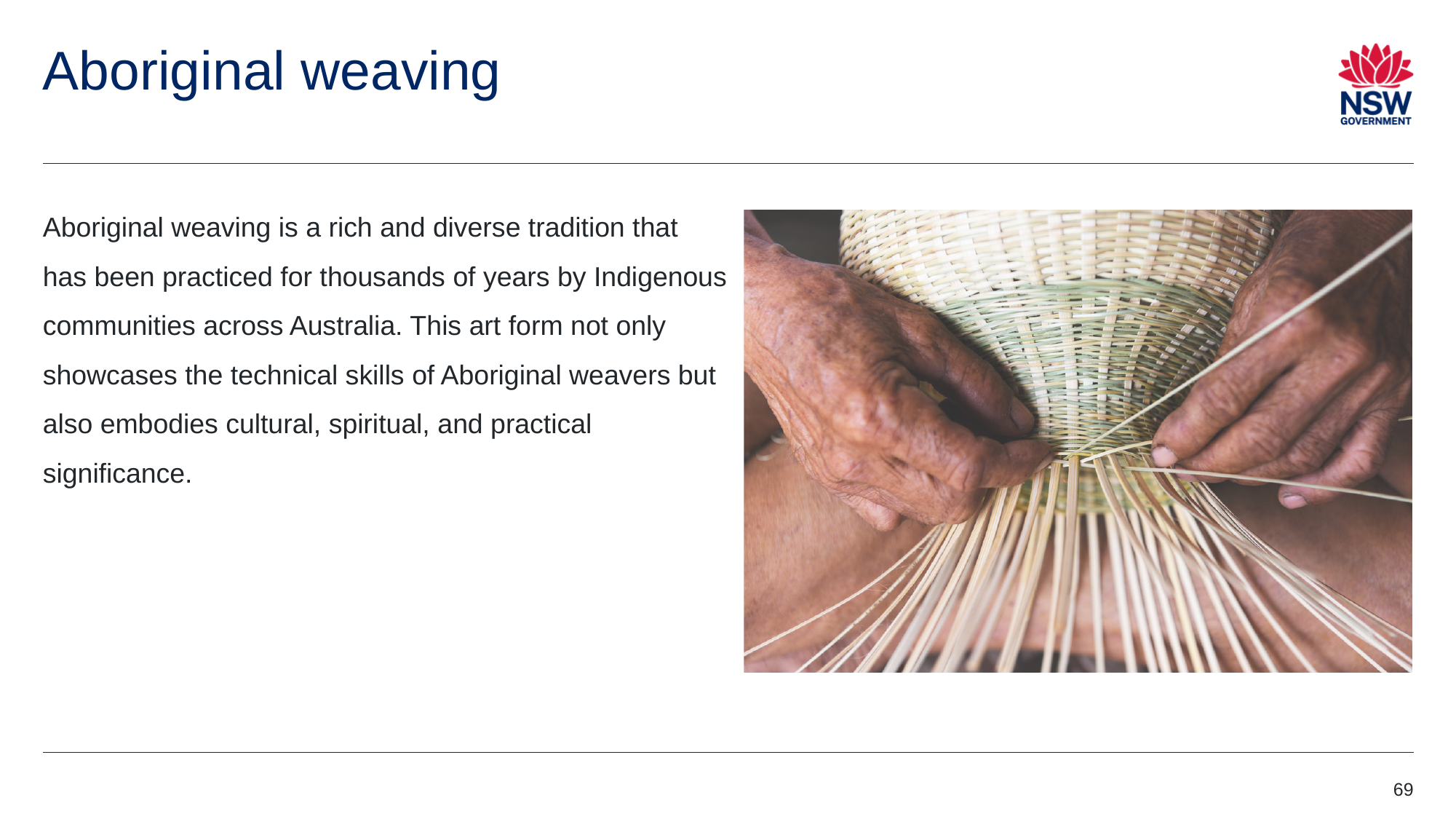

# Aboriginal weaving
Aboriginal weaving is a rich and diverse tradition that has been practiced for thousands of years by Indigenous communities across Australia. This art form not only showcases the technical skills of Aboriginal weavers but also embodies cultural, spiritual, and practical significance.

69